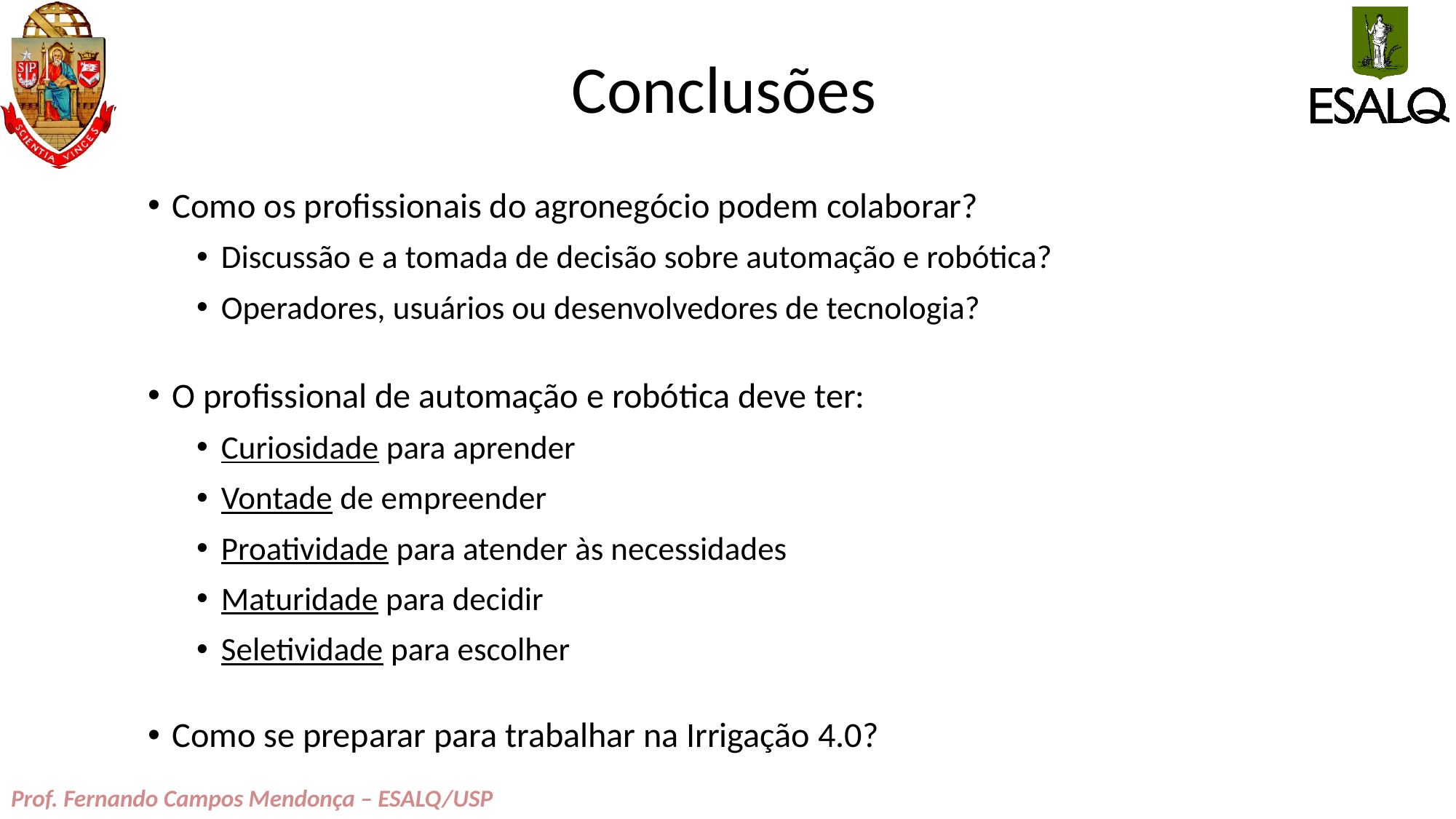

# Conclusões
Como os profissionais do agronegócio podem colaborar?
Discussão e a tomada de decisão sobre automação e robótica?
Operadores, usuários ou desenvolvedores de tecnologia?

O profissional de automação e robótica deve ter:
Curiosidade para aprender
Vontade de empreender
Proatividade para atender às necessidades
Maturidade para decidir
Seletividade para escolher

Como se preparar para trabalhar na Irrigação 4.0?
Prof. Fernando Campos Mendonça – ESALQ/USP